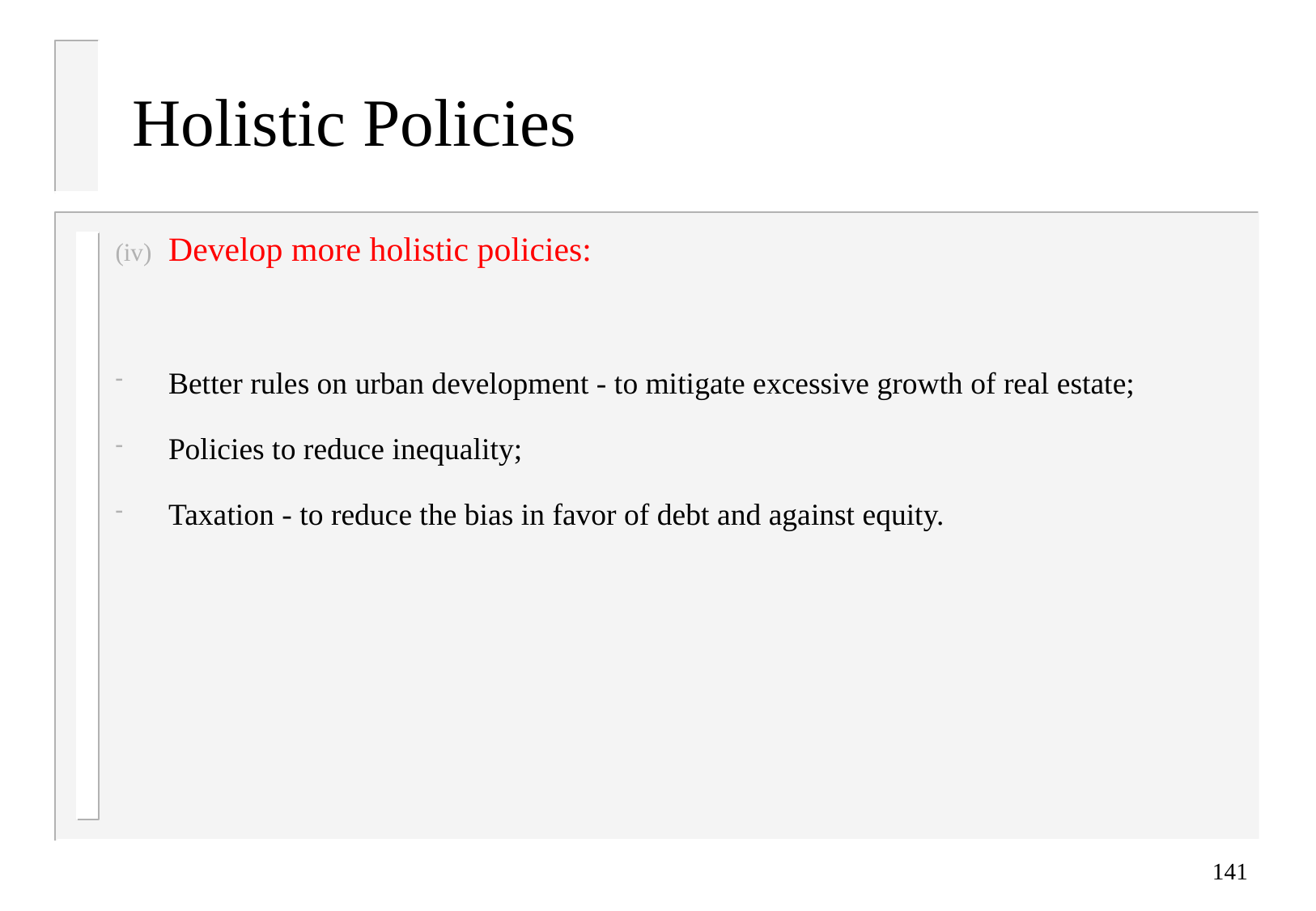

# Holistic Policies
Develop more holistic policies:

Better rules on urban development - to mitigate excessive growth of real estate;
Policies to reduce inequality;
Taxation - to reduce the bias in favor of debt and against equity.
141